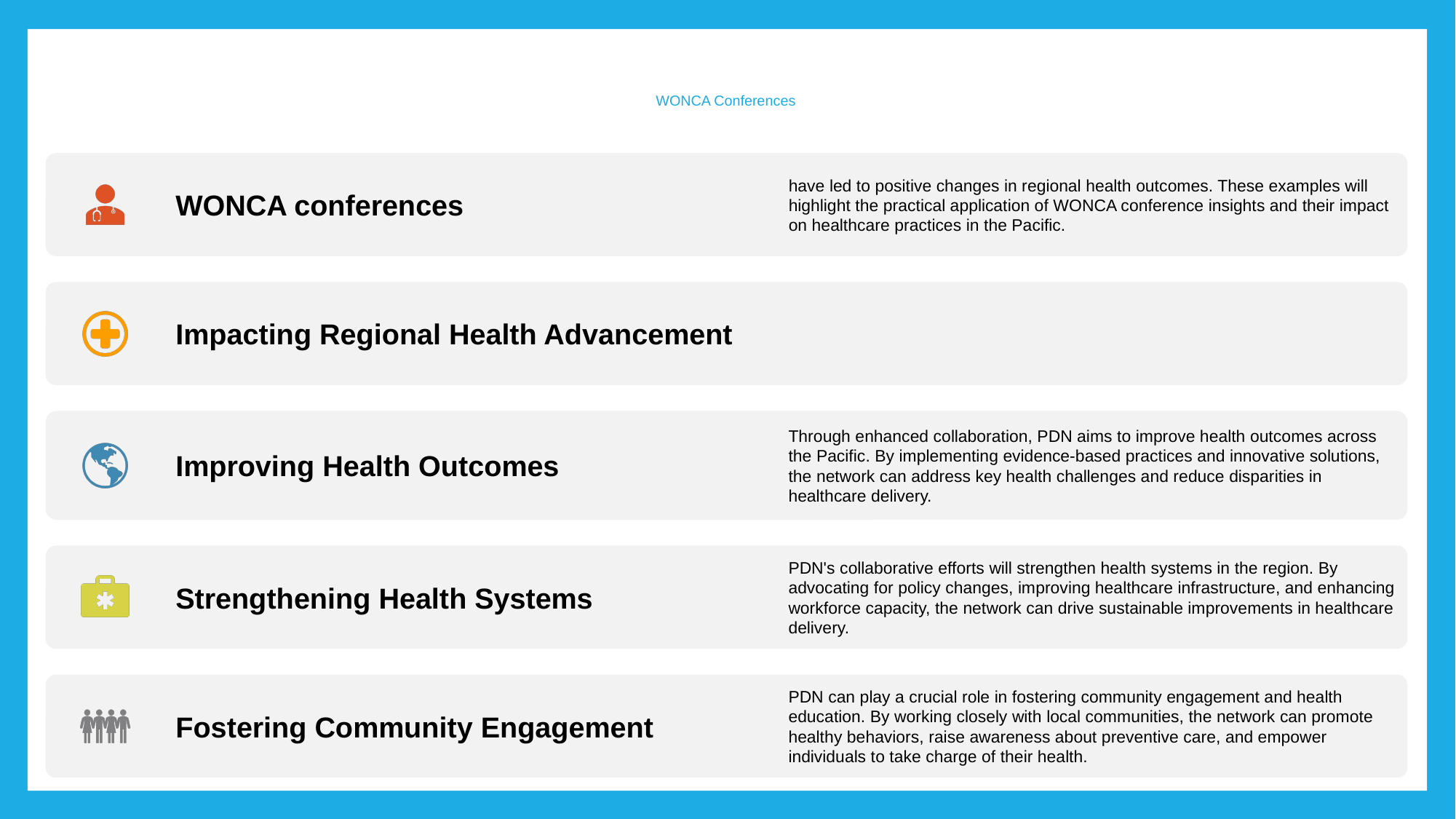

# WONCA Conferences
WONCA conferences
have led to positive changes in regional health outcomes. These examples will highlight the practical application of WONCA conference insights and their impact on healthcare practices in the Pacific.

Impacting Regional Health Advancement
Improving Health Outcomes
Through enhanced collaboration, PDN aims to improve health outcomes across the Pacific. By implementing evidence-based practices and innovative solutions, the network can address key health challenges and reduce disparities in healthcare delivery.
Strengthening Health Systems
PDN's collaborative efforts will strengthen health systems in the region. By advocating for policy changes, improving healthcare infrastructure, and enhancing workforce capacity, the network can drive sustainable improvements in healthcare delivery.
Fostering Community Engagement
PDN can play a crucial role in fostering community engagement and health education. By working closely with local communities, the network can promote healthy behaviors, raise awareness about preventive care, and empower individuals to take charge of their health.